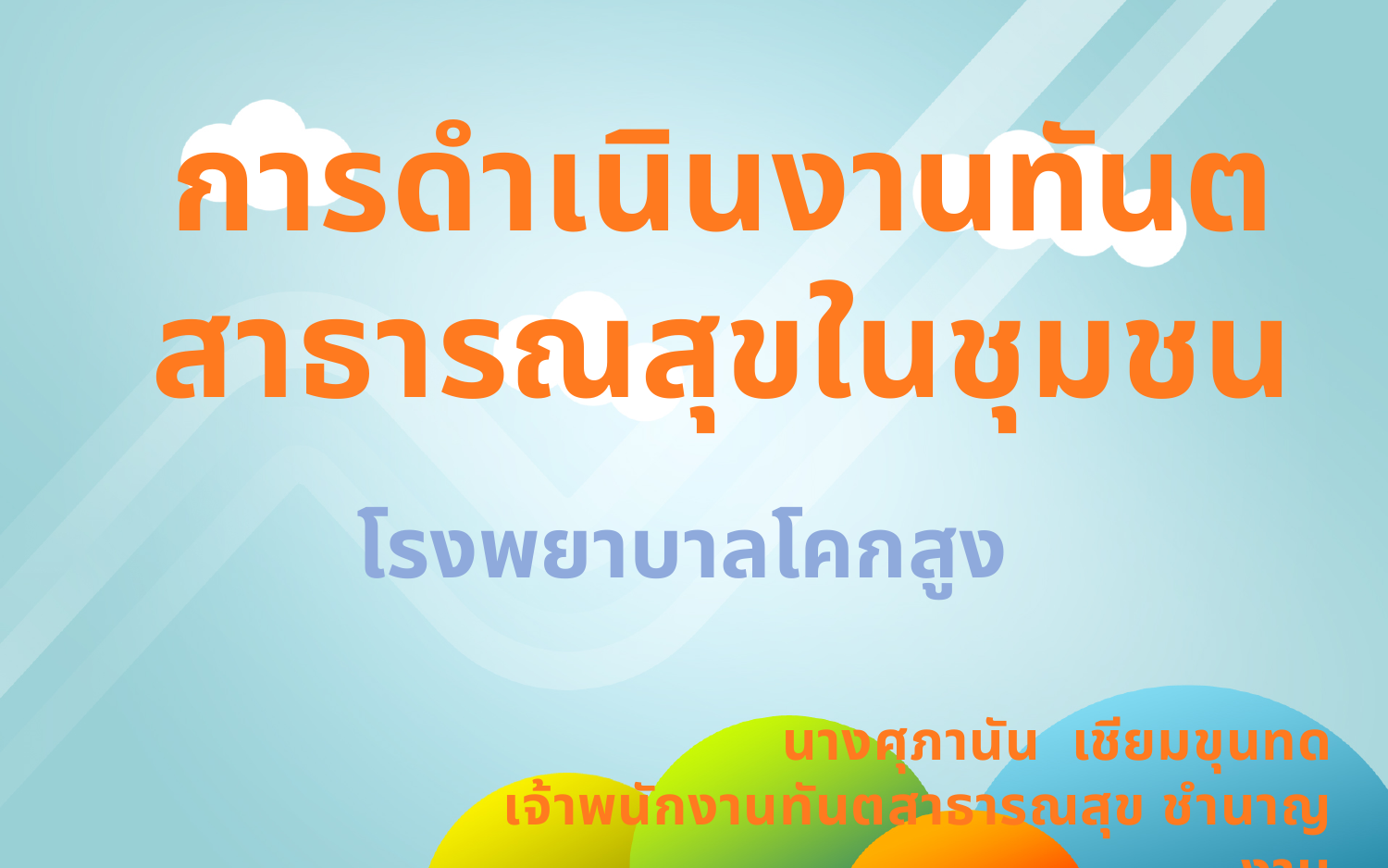

การดำเนินงานทันตสาธารณสุขในชุมชน
โรงพยาบาลโคกสูง
นางศุภานัน  เชียมขุนทด
เจ้าพนักงานทันตสาธารณสุข ชำนาญงาน